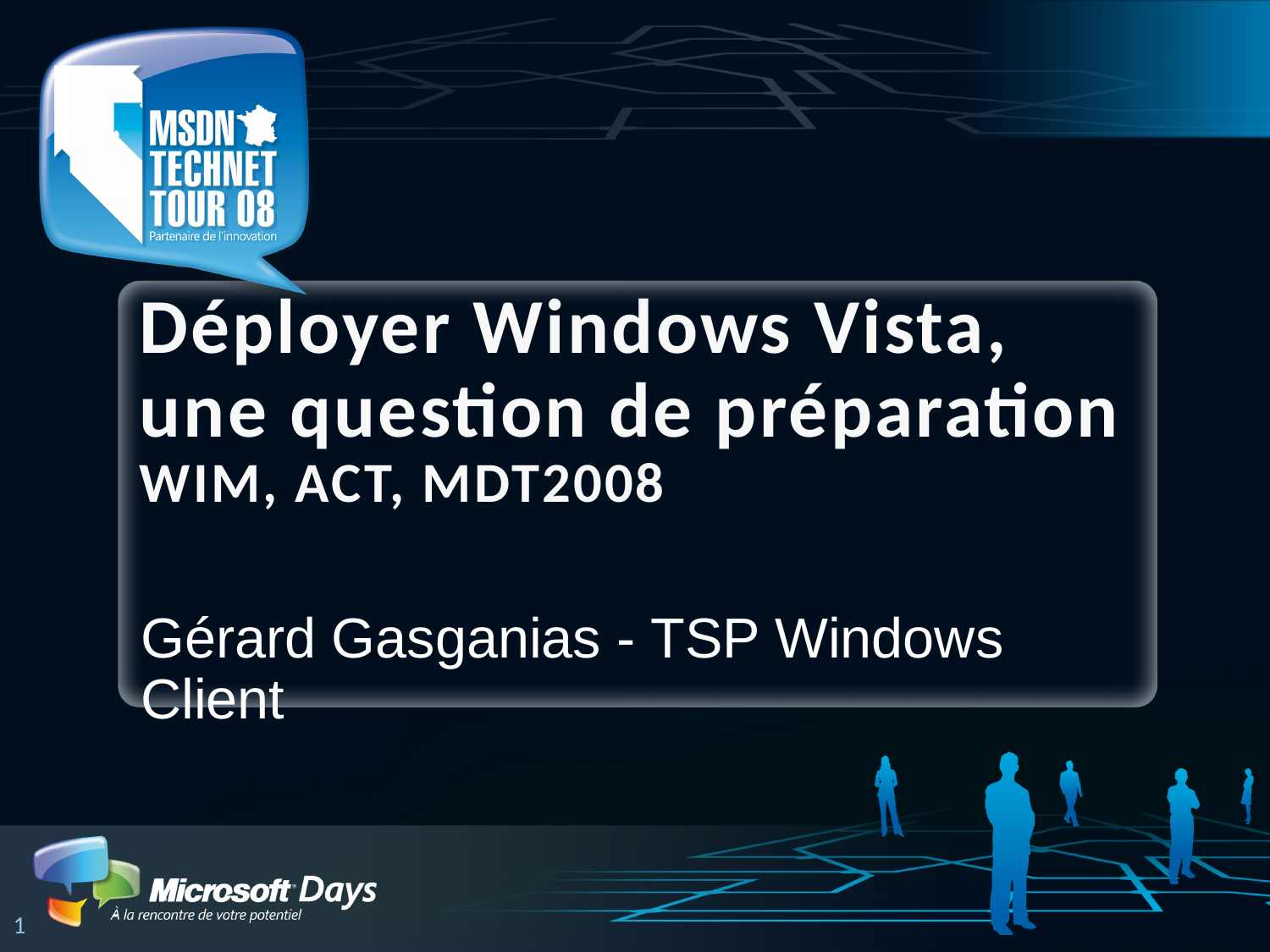

# Déployer Windows Vista, une question de préparation WIM, ACT, MDT2008
Gérard Gasganias - TSP Windows Client